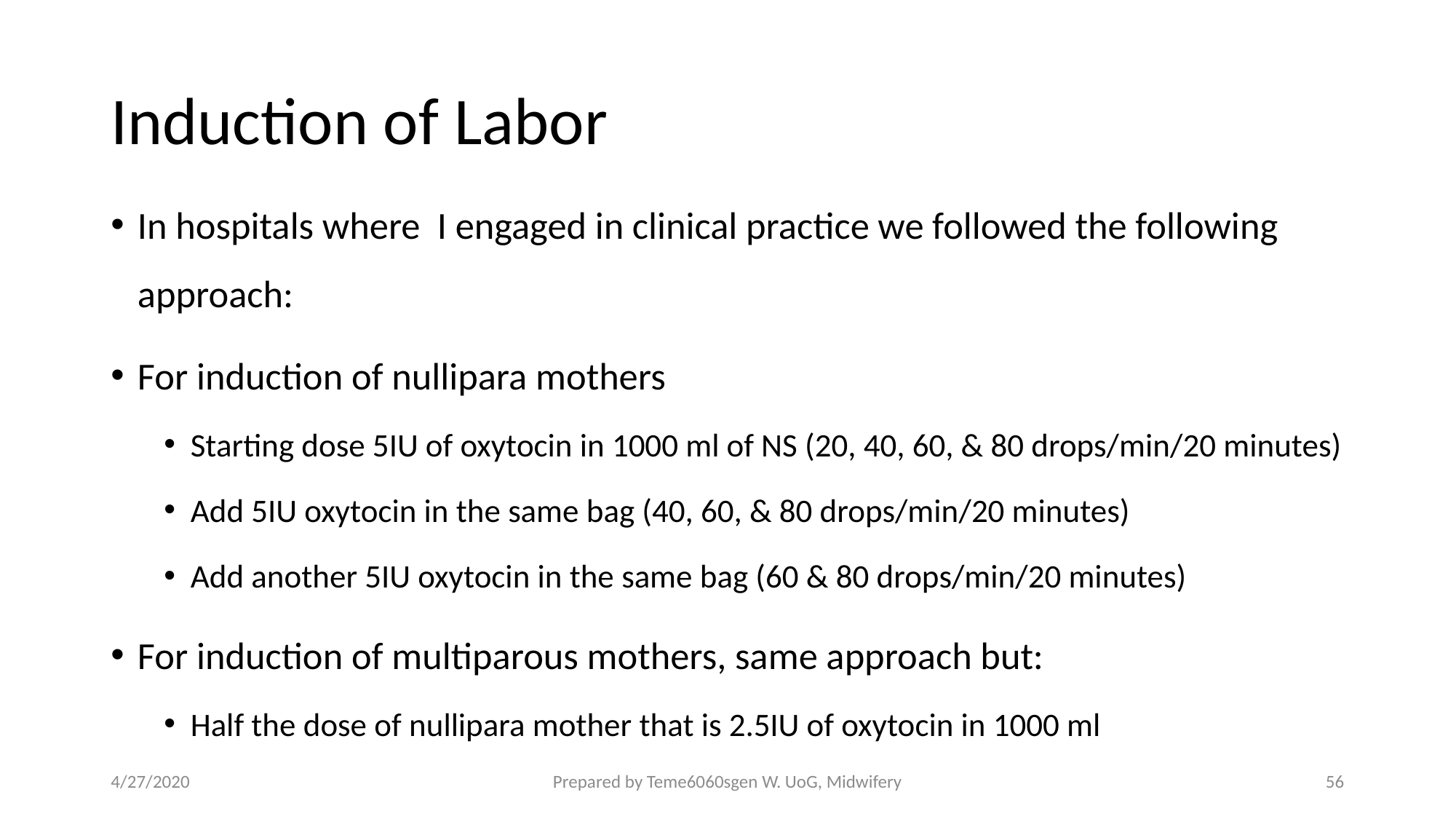

# Induction of Labor
In hospitals where  I engaged in clinical practice we followed the following approach:
For induction of nullipara mothers
Starting dose 5IU of oxytocin in 1000 ml of NS (20, 40, 60, & 80 drops/min/20 minutes)
Add 5IU oxytocin in the same bag (40, 60, & 80 drops/min/20 minutes)
Add another 5IU oxytocin in the same bag (60 & 80 drops/min/20 minutes)
For induction of multiparous mothers, same approach but:
Half the dose of nullipara mother that is 2.5IU of oxytocin in 1000 ml

4/27/2020
Prepared by Teme6060sgen W. UoG, Midwifery
56